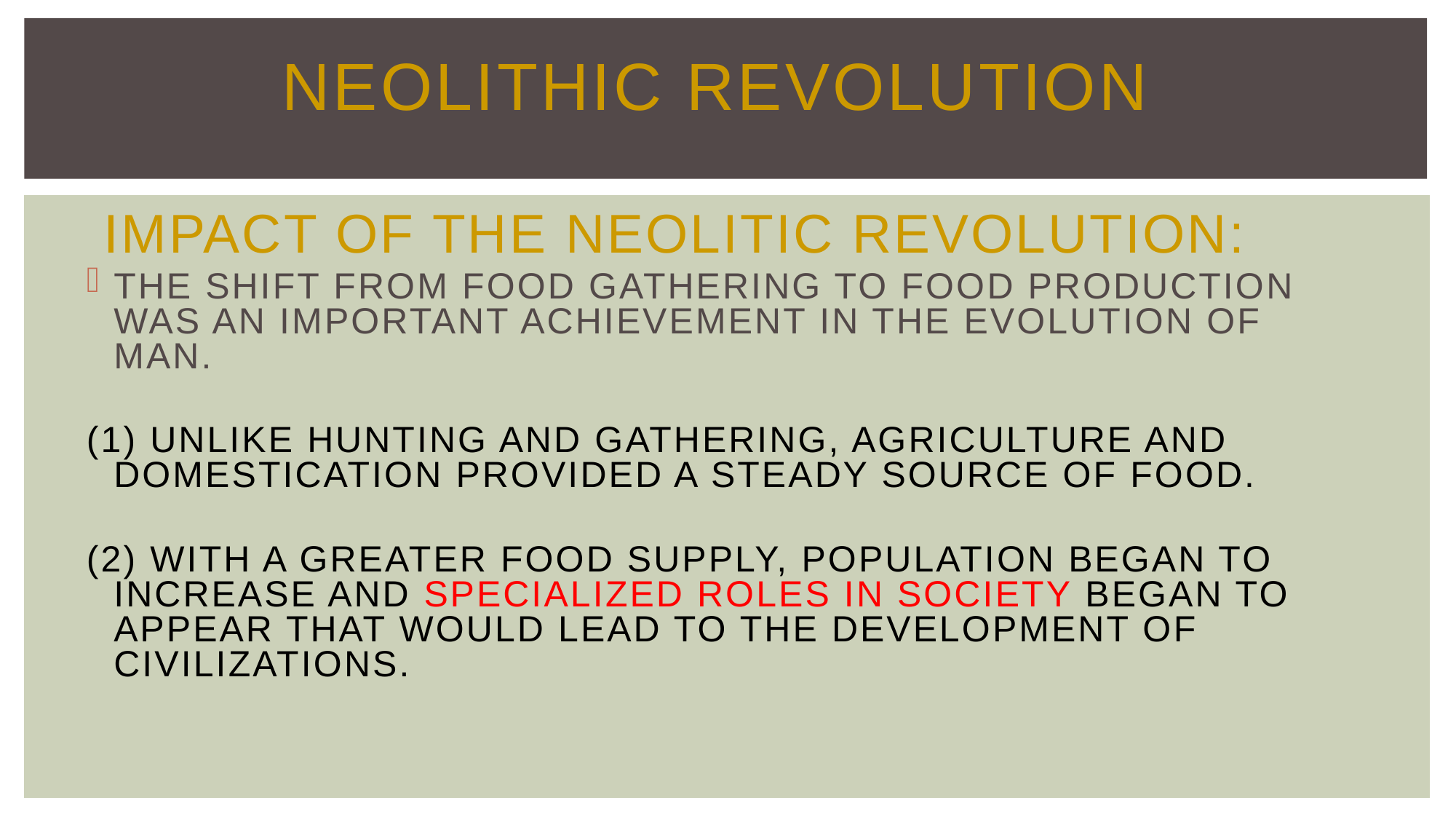

# NEOLITHIC REVOLUTION

 IMPACT OF THE NEOLITIC REVOLUTION:
THE SHIFT FROM FOOD GATHERING TO FOOD PRODUCTION WAS AN IMPORTANT ACHIEVEMENT IN THE EVOLUTION OF MAN.

(1) UNLIKE HUNTING AND GATHERING, AGRICULTURE AND DOMESTICATION PROVIDED A STEADY SOURCE OF FOOD.

(2) WITH A GREATER FOOD SUPPLY, POPULATION BEGAN TO INCREASE AND SPECIALIZED ROLES IN SOCIETY BEGAN TO APPEAR THAT WOULD LEAD TO THE DEVELOPMENT OF CIVILIZATIONS.